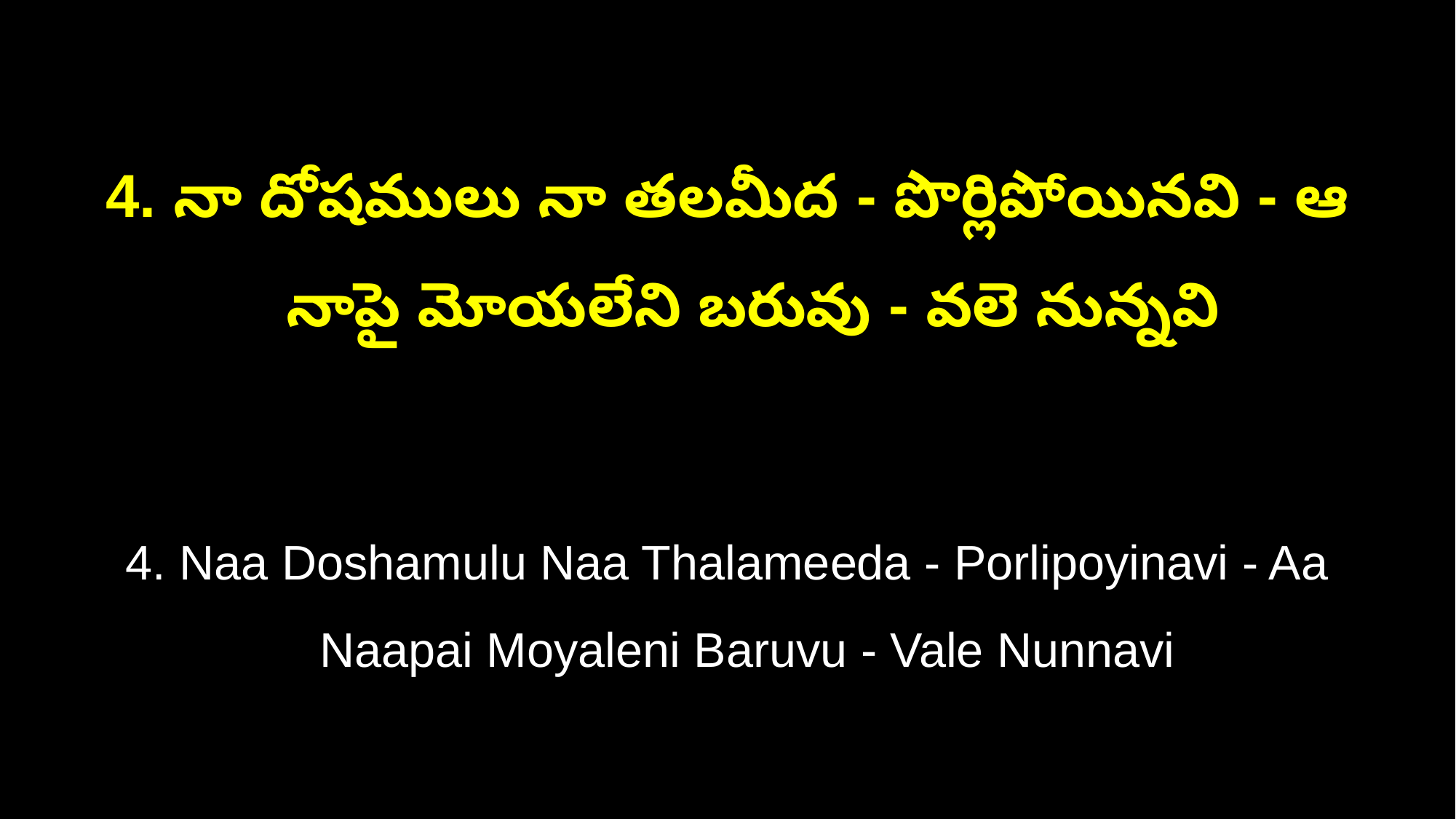

4. నా దోషములు నా తలమీద - పొర్లిపోయినవి - ఆ
   నాపై మోయలేని బరువు - వలె నున్నవి
4. Naa Doshamulu Naa Thalameeda - Porlipoyinavi - Aa
   Naapai Moyaleni Baruvu - Vale Nunnavi